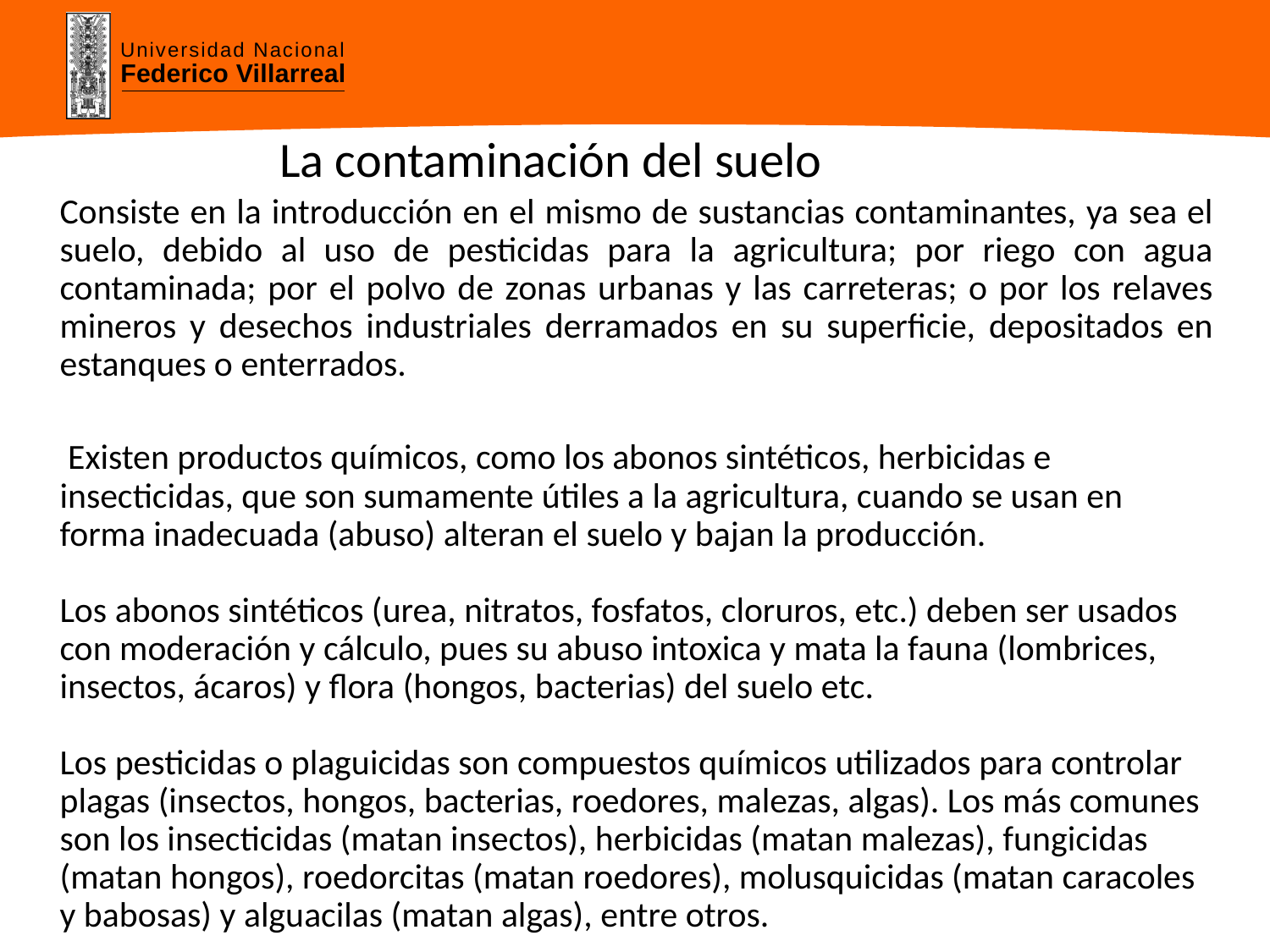

# La contaminación del suelo
Consiste en la introducción en el mismo de sustancias contaminantes, ya sea el suelo, debido al uso de pesticidas para la agricultura; por riego con agua contaminada; por el polvo de zonas urbanas y las carreteras; o por los relaves mineros y desechos industriales derramados en su superficie, depositados en estanques o enterrados.
 Existen productos químicos, como los abonos sintéticos, herbicidas e insecticidas, que son sumamente útiles a la agricultura, cuando se usan en forma inadecuada (abuso) alteran el suelo y bajan la producción.
Los abonos sintéticos (urea, nitratos, fosfatos, cloruros, etc.) deben ser usados con moderación y cálculo, pues su abuso intoxica y mata la fauna (lombrices, insectos, ácaros) y flora (hongos, bacterias) del suelo etc.
Los pesticidas o plaguicidas son compuestos químicos utilizados para controlar plagas (insectos, hongos, bacterias, roedores, malezas, algas). Los más comunes son los insecticidas (matan insectos), herbicidas (matan malezas), fungicidas (matan hongos), roedorcitas (matan roedores), molusquicidas (matan caracoles y babosas) y alguacilas (matan algas), entre otros.